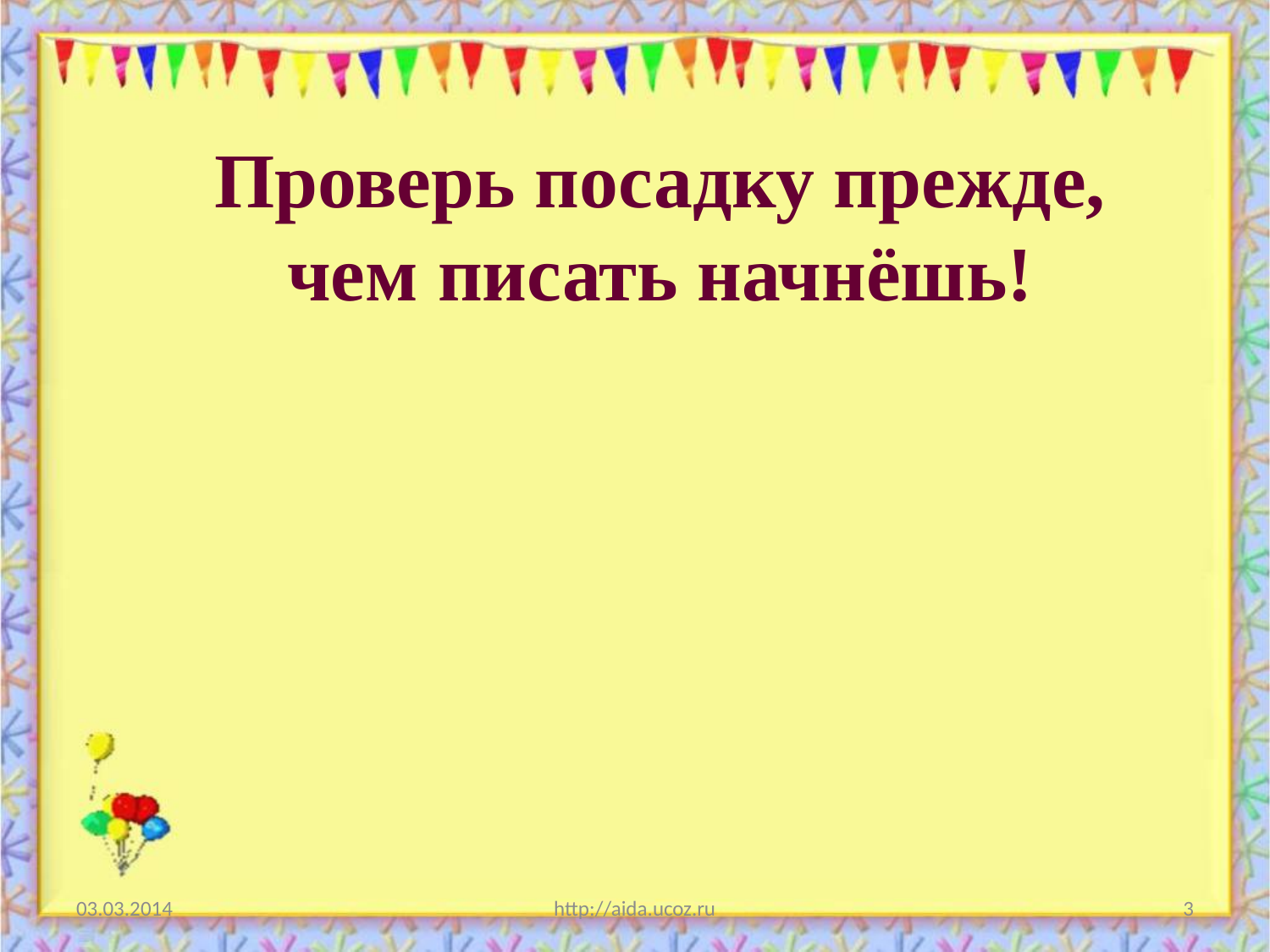

# Проверь посадку прежде, чем писать начнёшь!

03.03.2014
http://aida.ucoz.ru
3